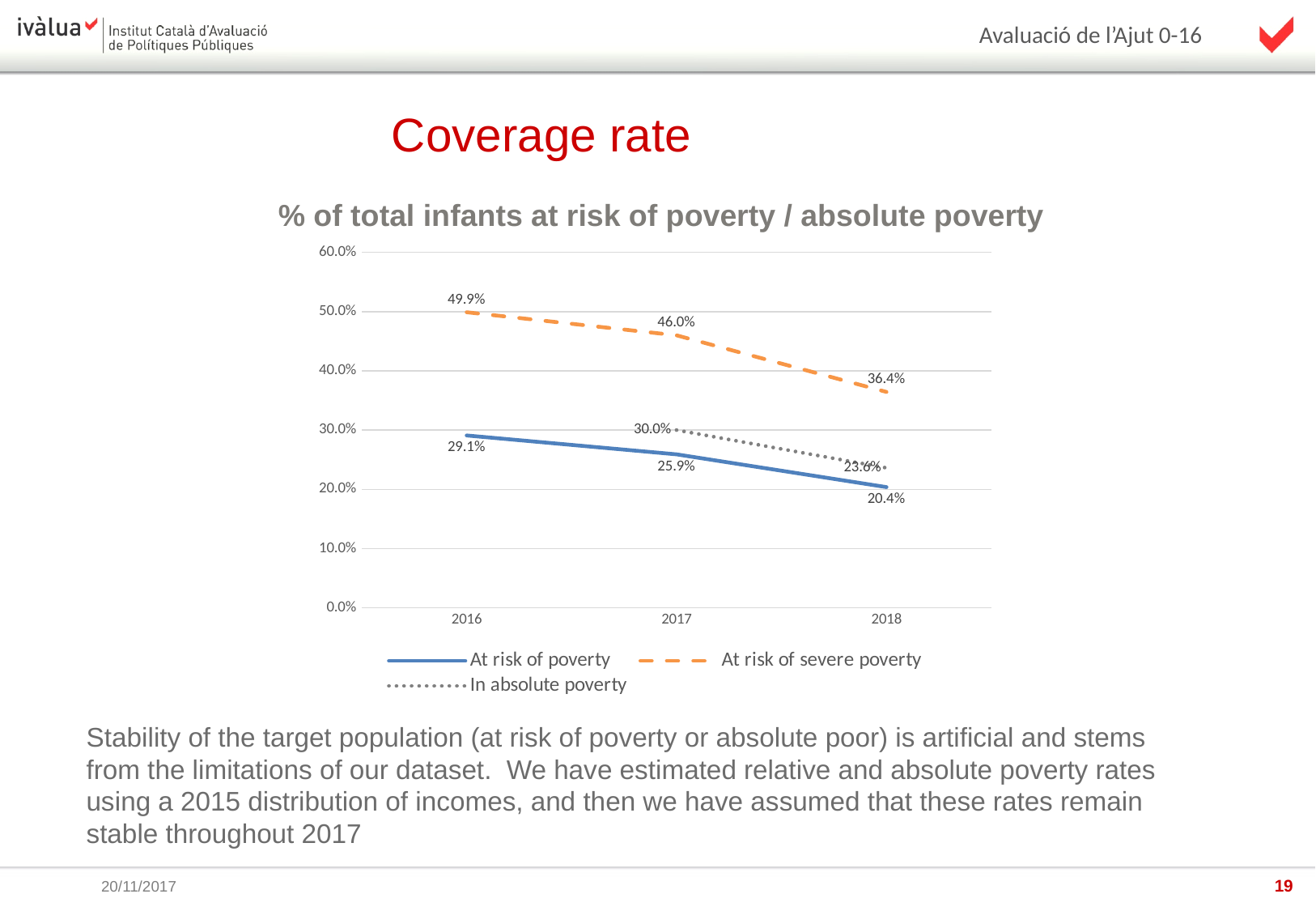

Coverage rate
% of total infants at risk of poverty / absolute poverty

### Chart

| Category | At risk of poverty | At risk of severe poverty | In absolute poverty |
|---|---|---|---|
| 2016 | 0.291 | 0.499 | None |
| 2017 | 0.25915345402961126 | 0.46 | 0.30015572218328795 |
| 2018 | 0.2037854566205221 | 0.36443122924668425 | 0.2362479002807425 |
Stability of the target population (at risk of poverty or absolute poor) is artificial and stems from the limitations of our dataset.  We have estimated relative and absolute poverty rates using a 2015 distribution of incomes, and then we have assumed that these rates remain stable throughout 2017